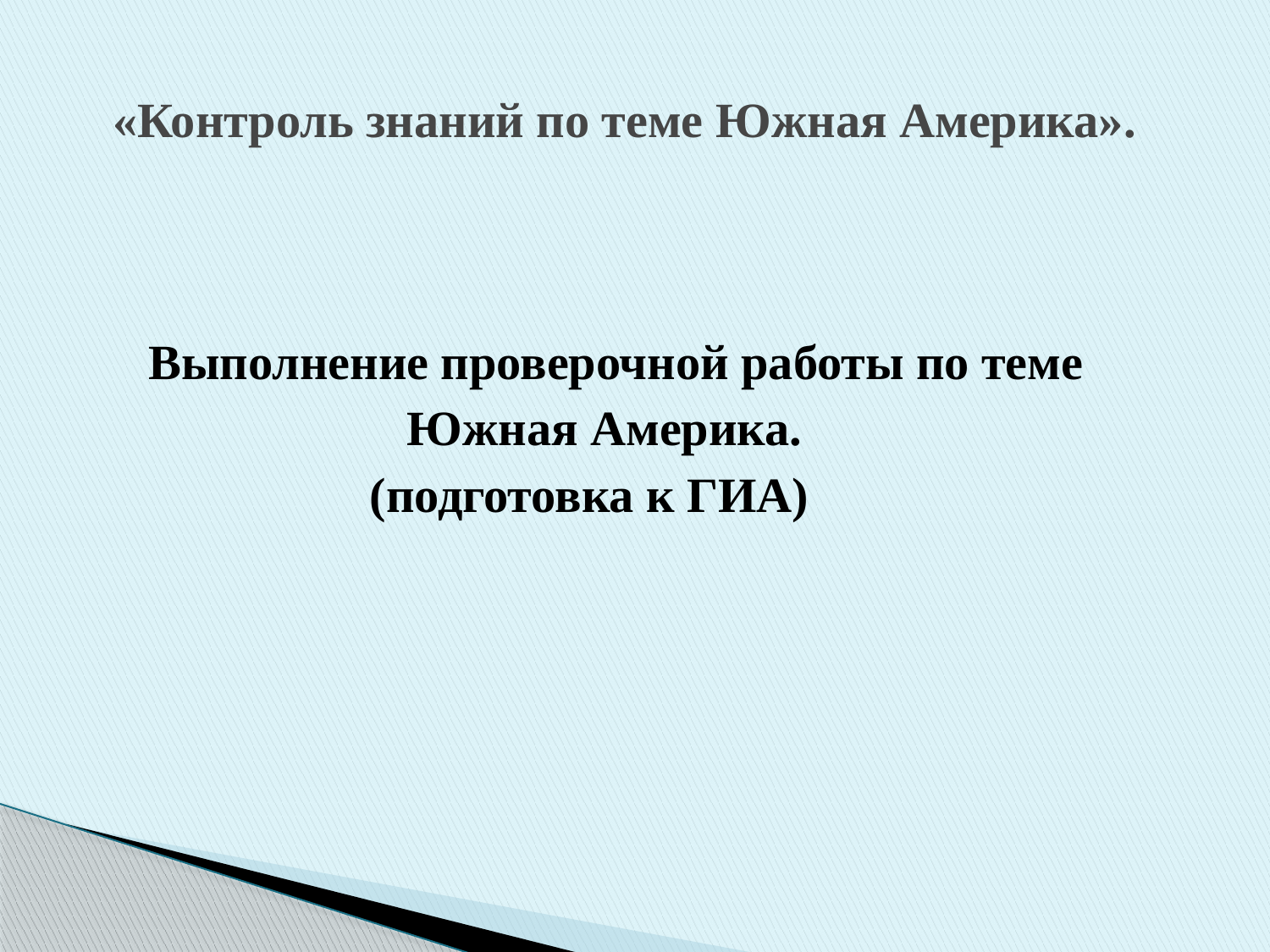

# «Контроль знаний по теме Южная Америка».
     Выполнение проверочной работы по теме
                          Южная Америка.
                       (подготовка к ГИА)